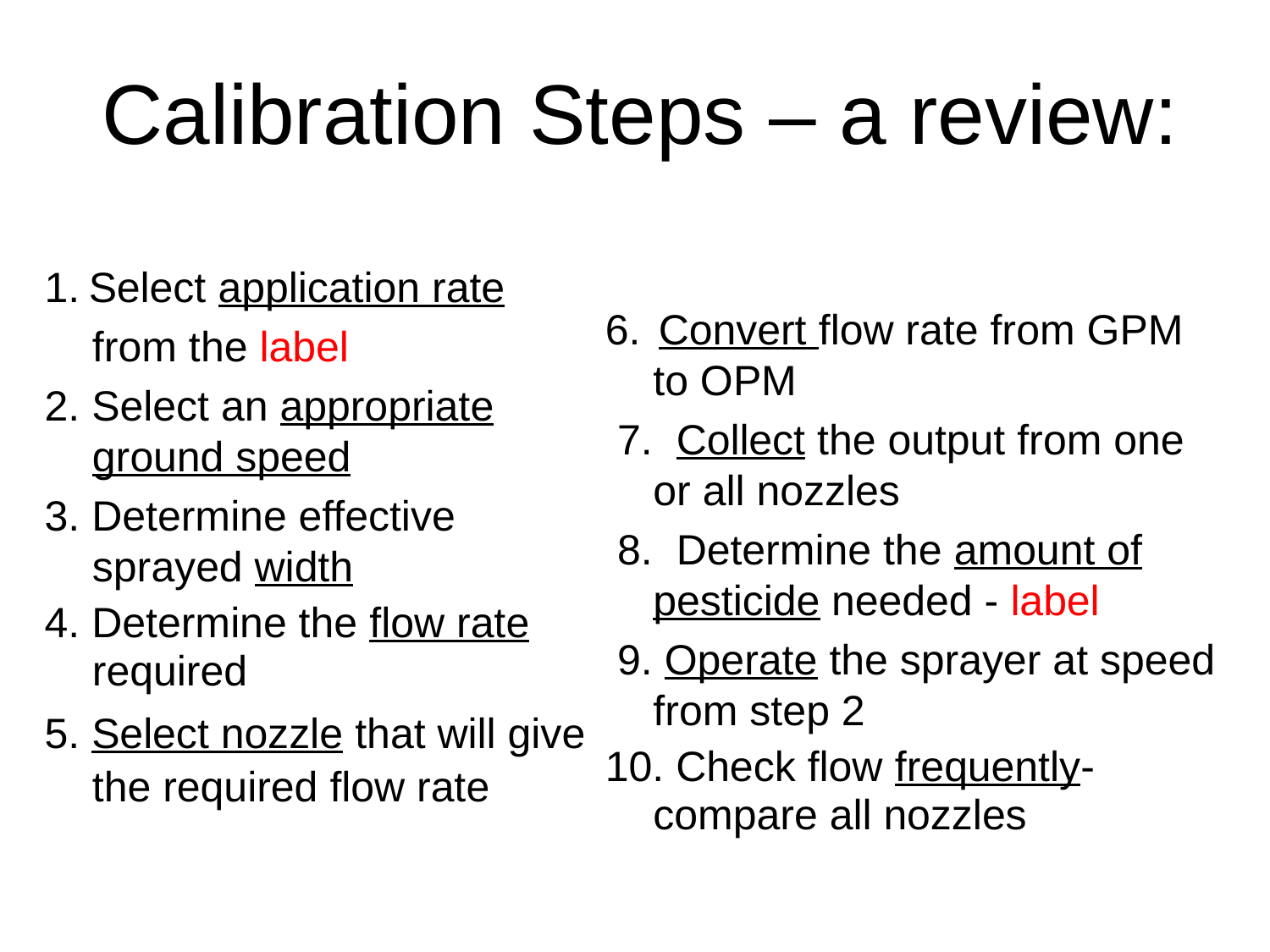

# Calibration Steps – a review:
1. Select application rate
	from the label
2. Select an appropriate ground speed
3. Determine effective sprayed width
4. Determine the flow rate required
5. Select nozzle that will give the required flow rate
6.  Convert flow rate from GPM to OPM
 7.  Collect the output from one or all nozzles
 8.  Determine the amount of pesticide needed - label
 9. Operate the sprayer at speed from step 2
10. Check flow frequently- compare all nozzles